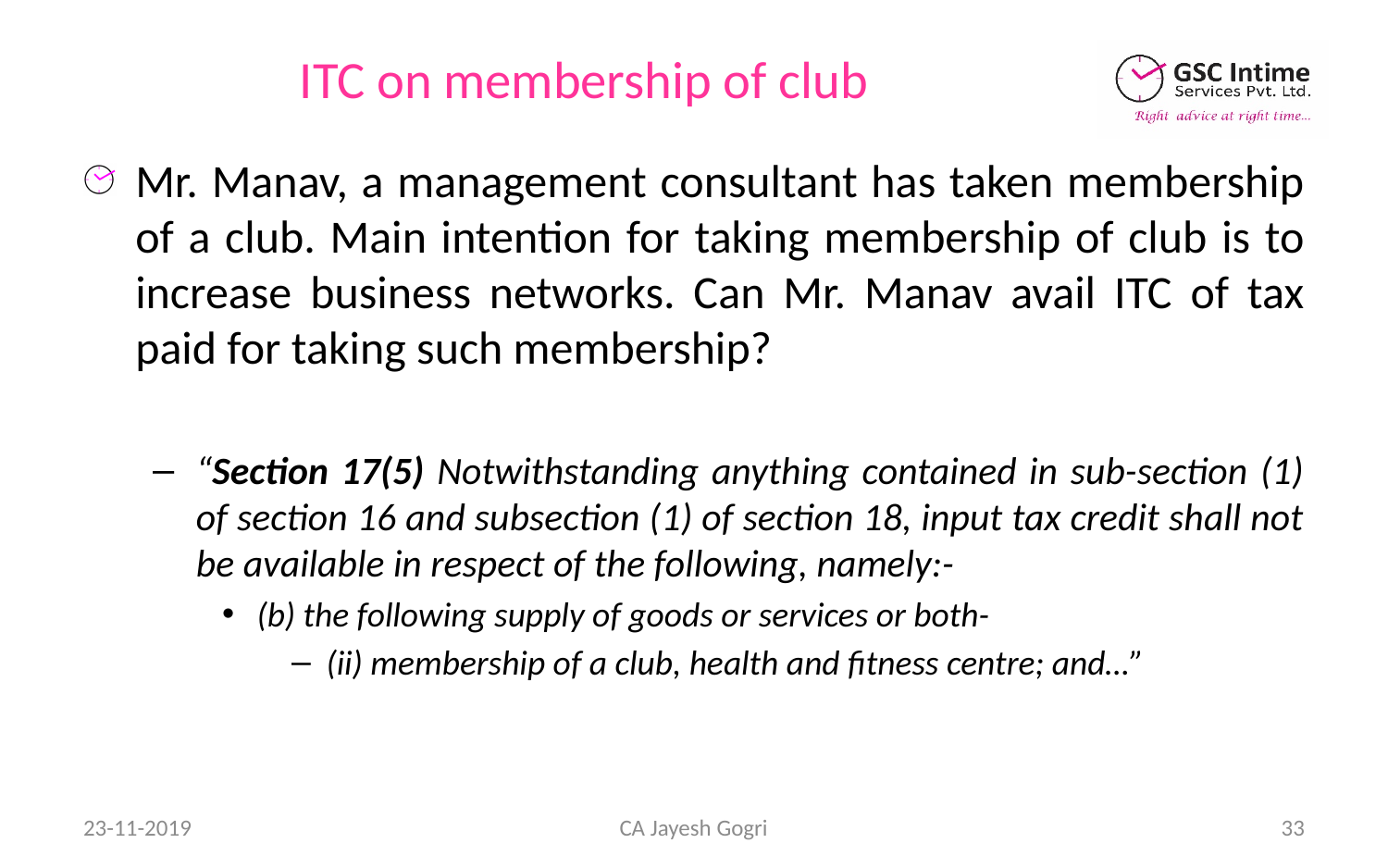

# ITC on membership of club
Mr. Manav, a management consultant has taken membership of a club. Main intention for taking membership of club is to increase business networks. Can Mr. Manav avail ITC of tax paid for taking such membership?

“Section 17(5) Notwithstanding anything contained in sub-section (1) of section 16 and subsection (1) of section 18, input tax credit shall not be available in respect of the following, namely:-
(b) the following supply of goods or services or both-
(ii) membership of a club, health and fitness centre; and…”

23-11-2019
CA Jayesh Gogri
33